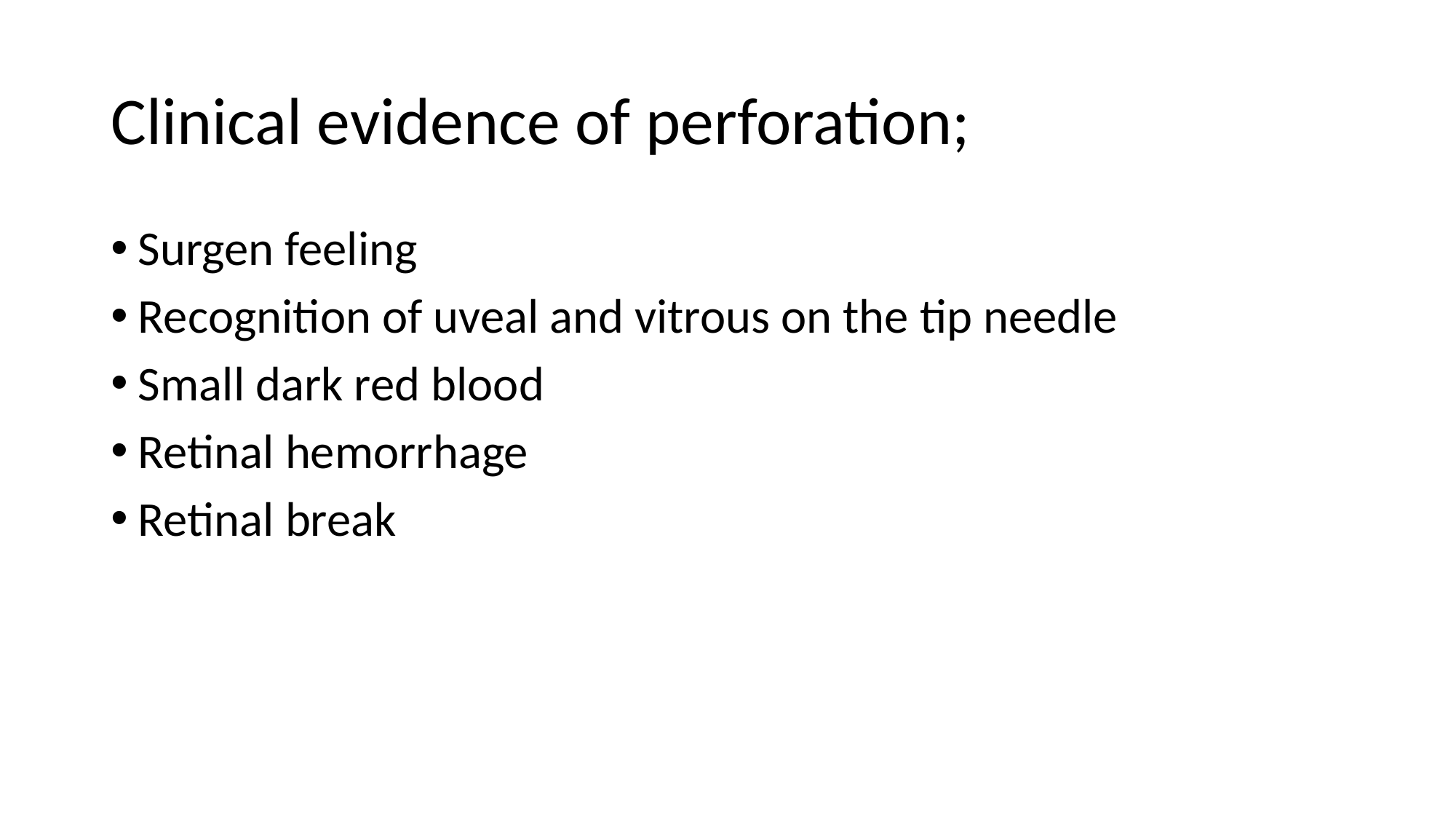

# Clinical evidence of perforation;
Surgen feeling
Recognition of uveal and vitrous on the tip needle
Small dark red blood
Retinal hemorrhage
Retinal break